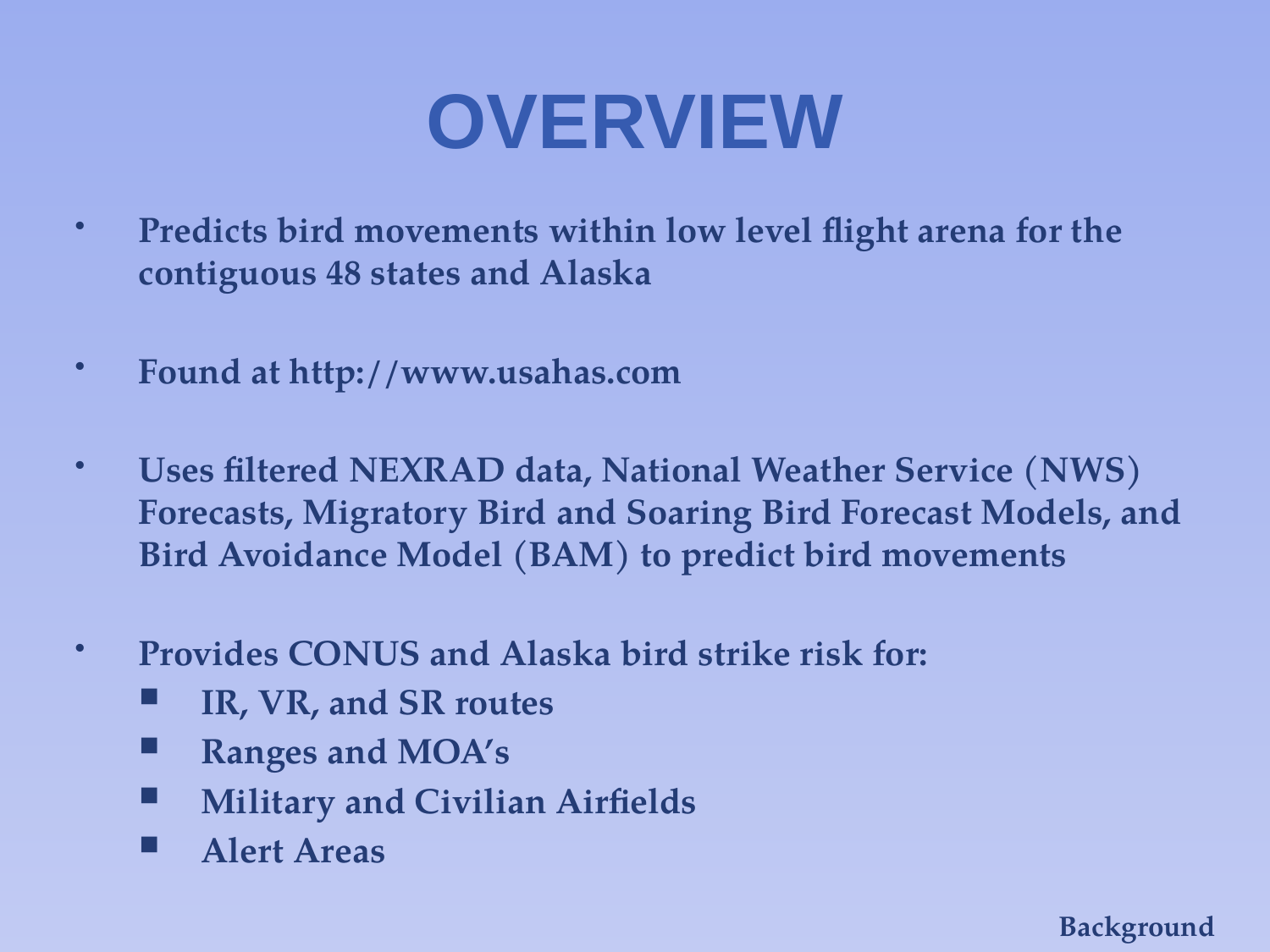

# OVERVIEW
Predicts bird movements within low level flight arena for the contiguous 48 states and Alaska

Found at http://www.usahas.com

Uses filtered NEXRAD data, National Weather Service (NWS) Forecasts, Migratory Bird and Soaring Bird Forecast Models, and Bird Avoidance Model (BAM) to predict bird movements

Provides CONUS and Alaska bird strike risk for:
IR, VR, and SR routes
Ranges and MOA’s
Military and Civilian Airfields
Alert Areas

Background